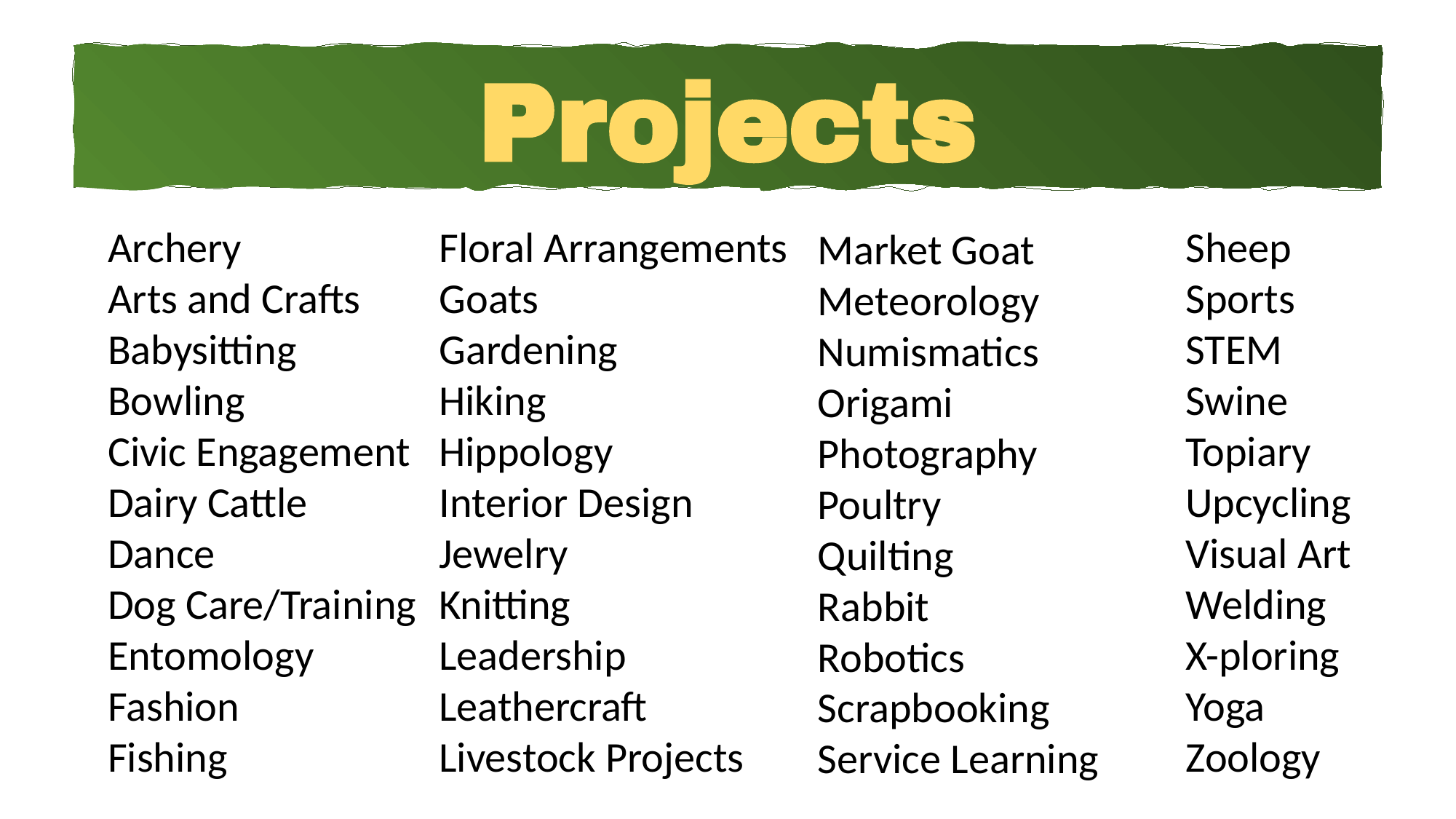

Projects
Archery
Arts and Crafts
Babysitting
Bowling
Civic Engagement
Dairy Cattle
Dance
Dog Care/Training
Entomology
Fashion
Fishing
Floral Arrangements
Goats
Gardening
Hiking
Hippology
Interior Design
Jewelry
Knitting
Leadership
Leathercraft
Livestock Projects

Sheep
Sports
STEM
Swine
Topiary
Upcycling
Visual Art
Welding
X-ploring
Yoga
Zoology
Market Goat
Meteorology
Numismatics
Origami
Photography
Poultry
Quilting
Rabbit
Robotics
Scrapbooking
Service Learning